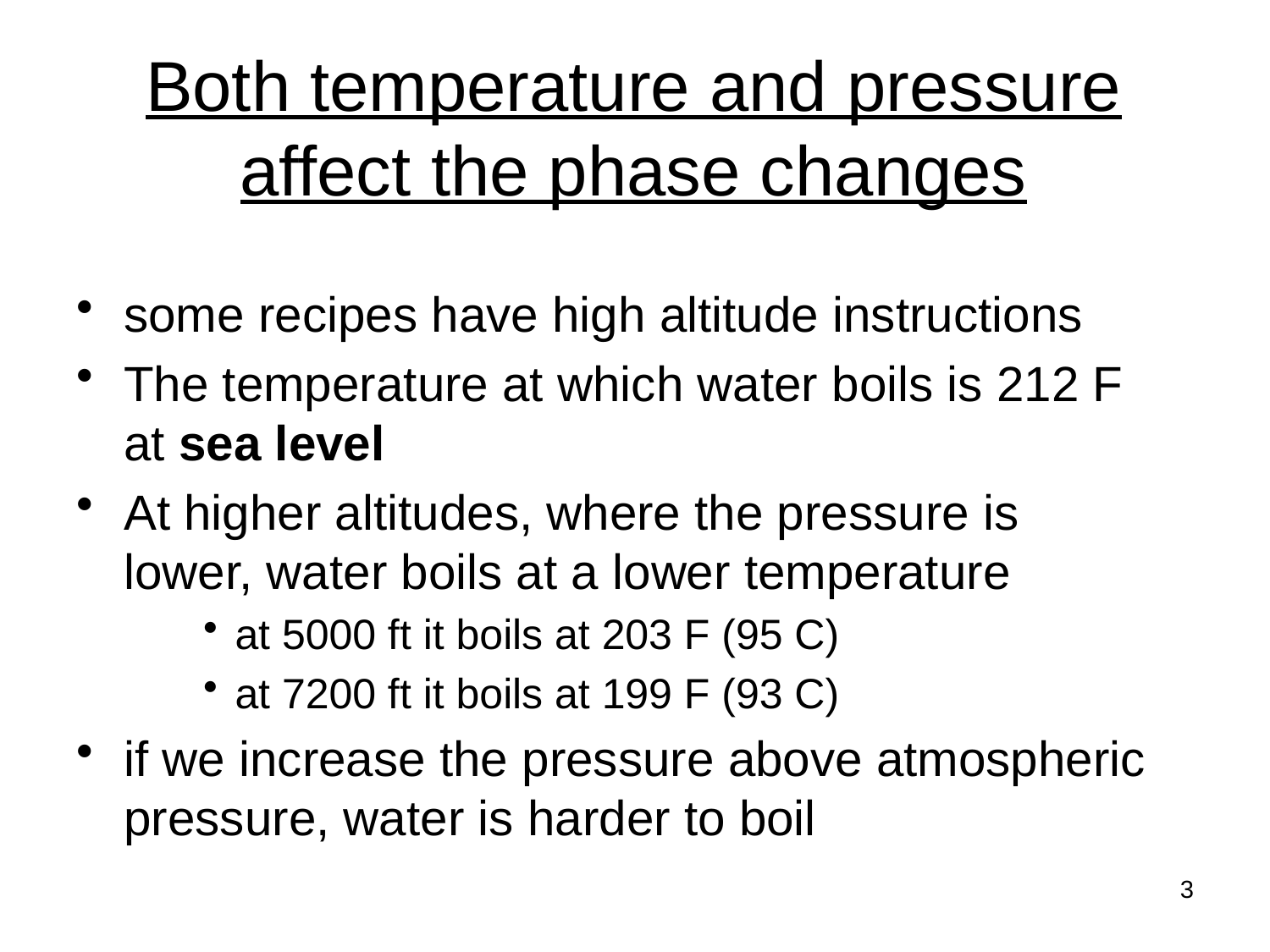

# Both temperature and pressure affect the phase changes
some recipes have high altitude instructions
The temperature at which water boils is 212 F at sea level
At higher altitudes, where the pressure is lower, water boils at a lower temperature
at 5000 ft it boils at 203 F (95 C)
at 7200 ft it boils at 199 F (93 C)
if we increase the pressure above atmospheric pressure, water is harder to boil

3